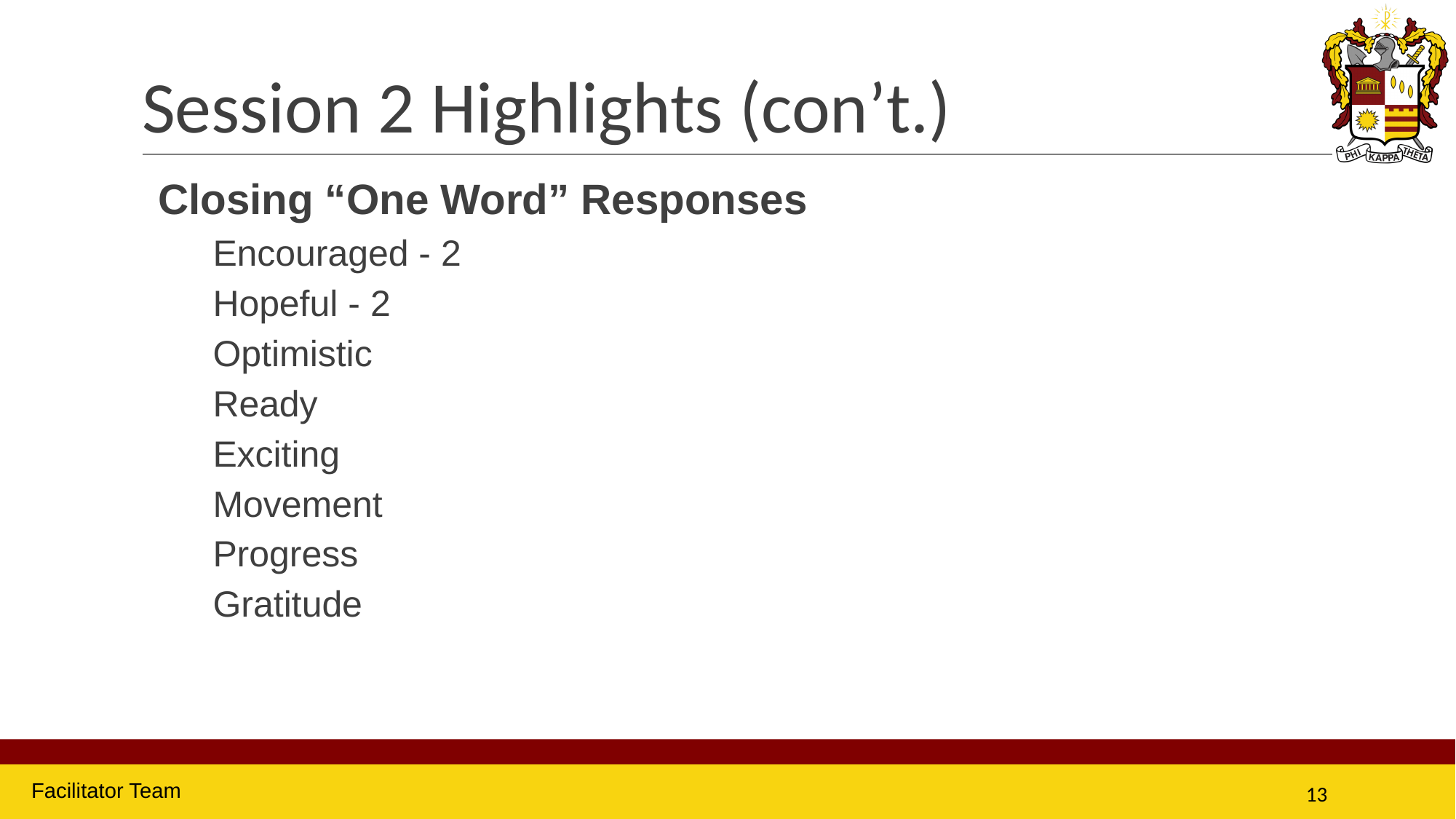

# Session 2 Highlights (con’t.)
Closing “One Word” Responses
Encouraged - 2
Hopeful - 2
Optimistic
Ready
Exciting
Movement
Progress
Gratitude

Facilitator Team
13